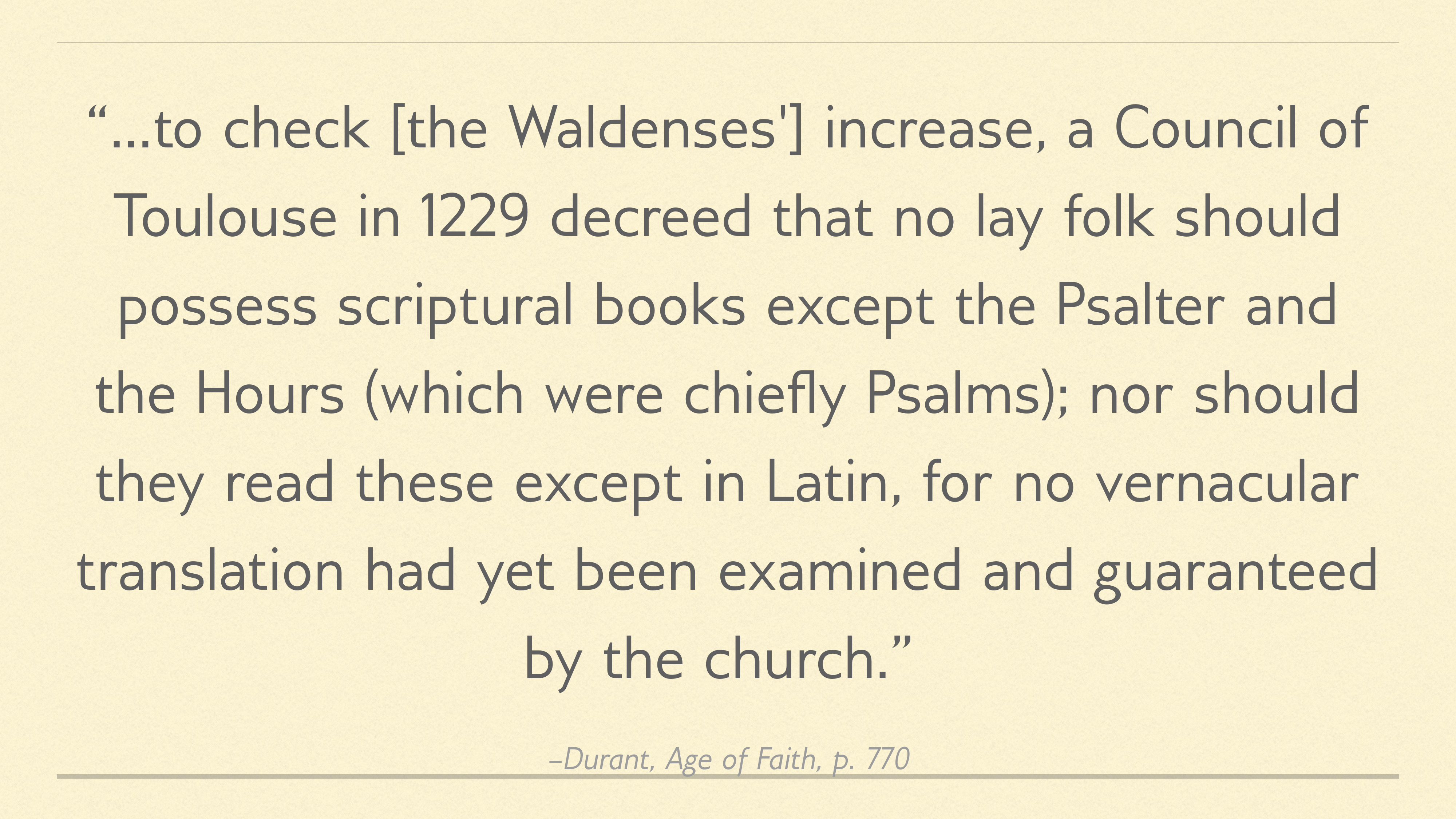

“…to check [the Waldenses'] increase, a Council of Toulouse in 1229 decreed that no lay folk should possess scriptural books except the Psalter and the Hours (which were chiefly Psalms); nor should they read these except in Latin, for no vernacular translation had yet been examined and guaranteed by the church.”
–Durant, Age of Faith, p. 770